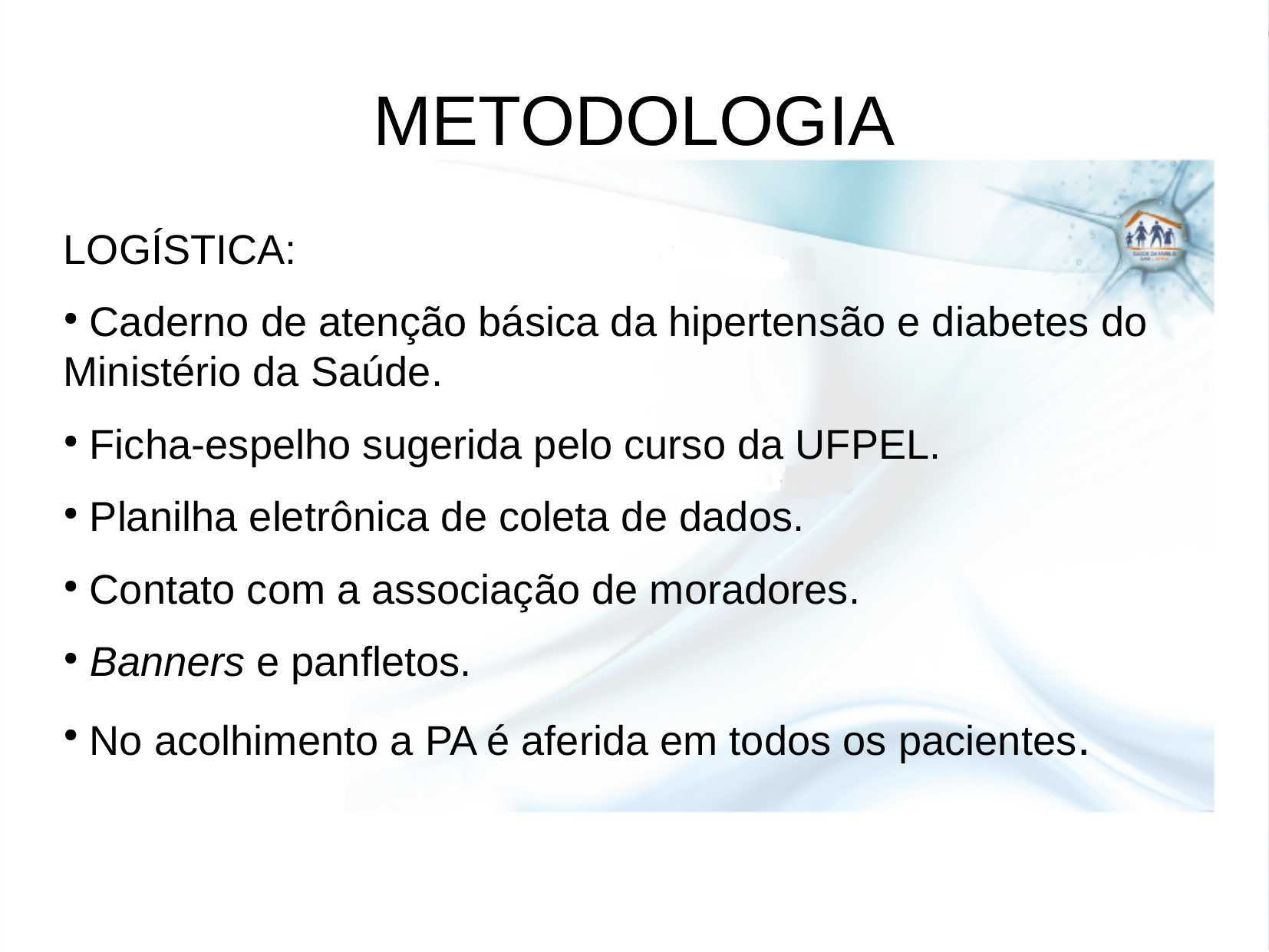

METODOLOGIA
LOGÍSTICA:
 Caderno de atenção básica da hipertensão e diabetes do Ministério da Saúde.
 Ficha-espelho sugerida pelo curso da UFPEL.
 Planilha eletrônica de coleta de dados.
 Contato com a associação de moradores.
 Banners e panfletos.
 No acolhimento a PA é aferida em todos os pacientes.